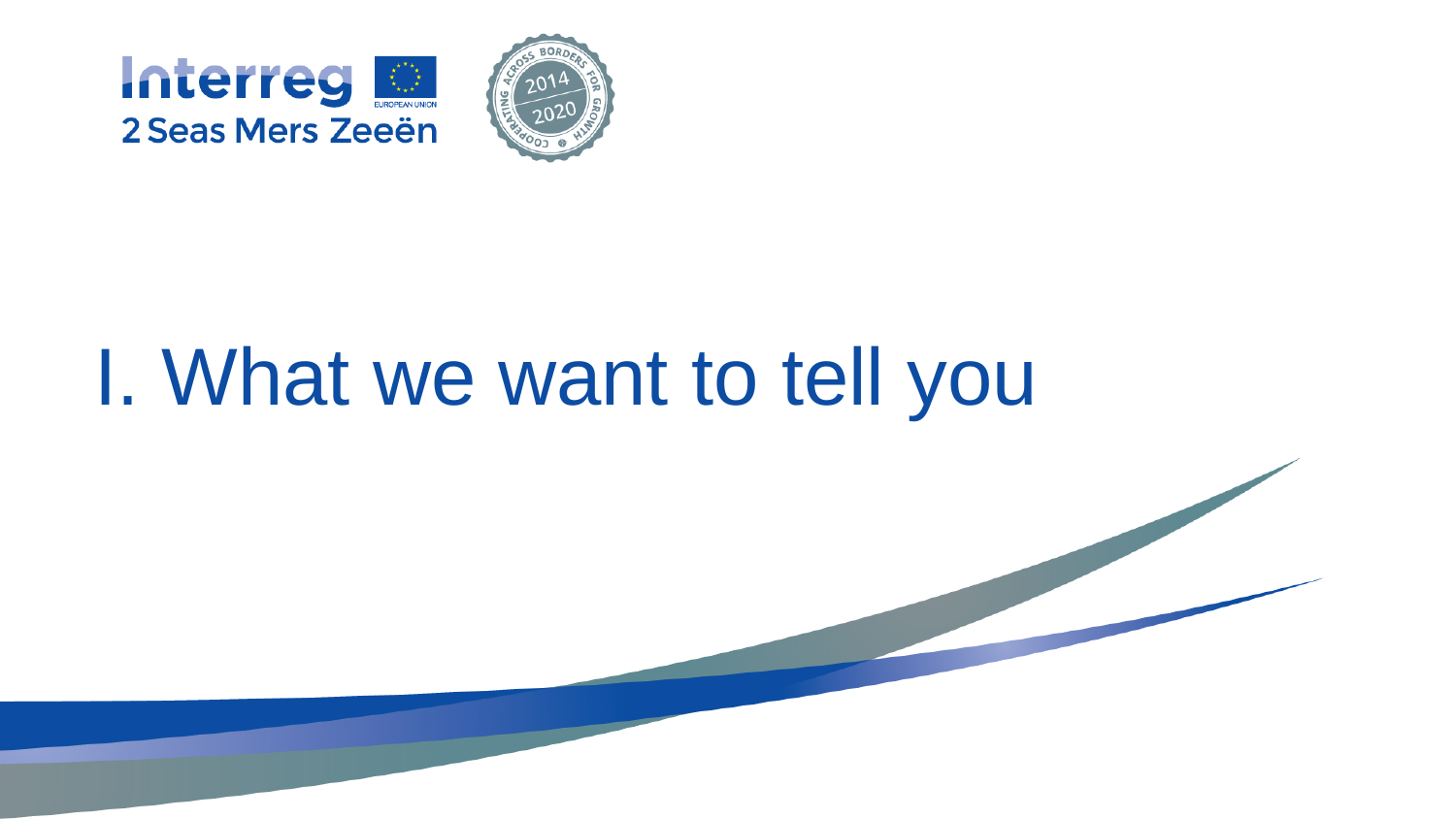

I. What we want to tell you